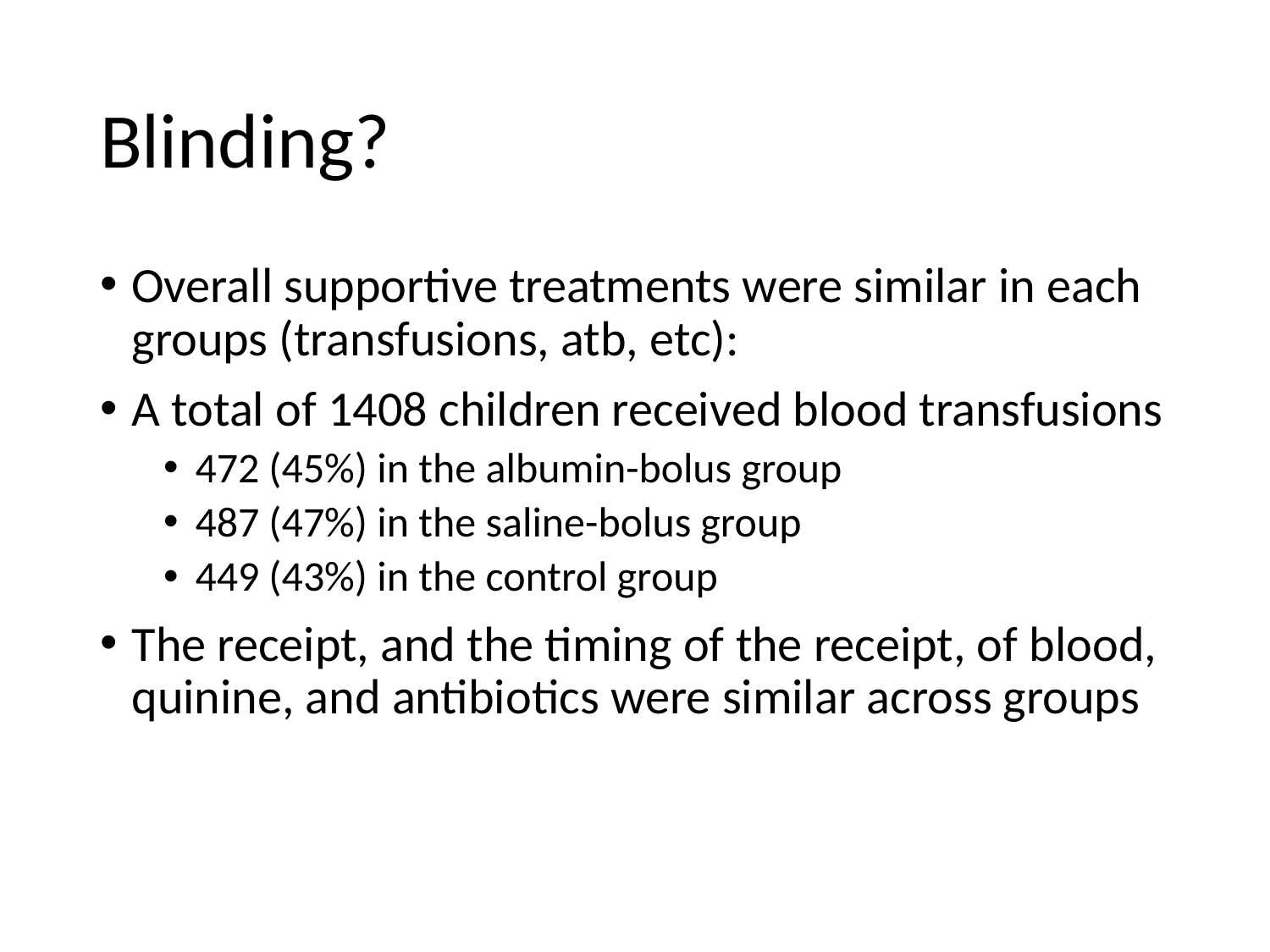

# Blinding?
Overall supportive treatments were similar in each groups (transfusions, atb, etc):
A total of 1408 children received blood transfusions
472 (45%) in the albumin-bolus group
487 (47%) in the saline-bolus group
449 (43%) in the control group
The receipt, and the timing of the receipt, of blood, quinine, and antibiotics were similar across groups